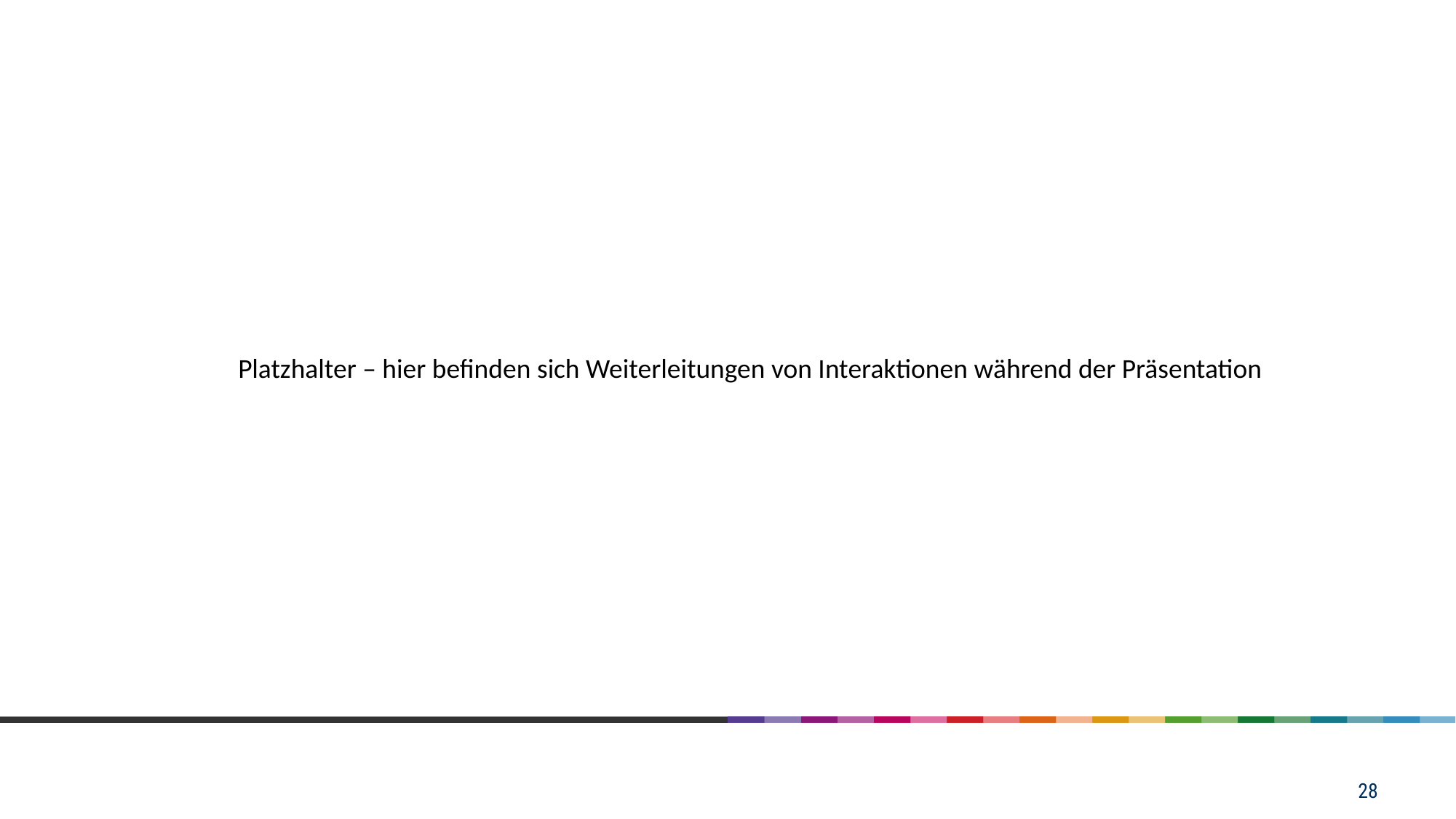

Platzhalter – hier befinden sich Weiterleitungen von Interaktionen während der Präsentation